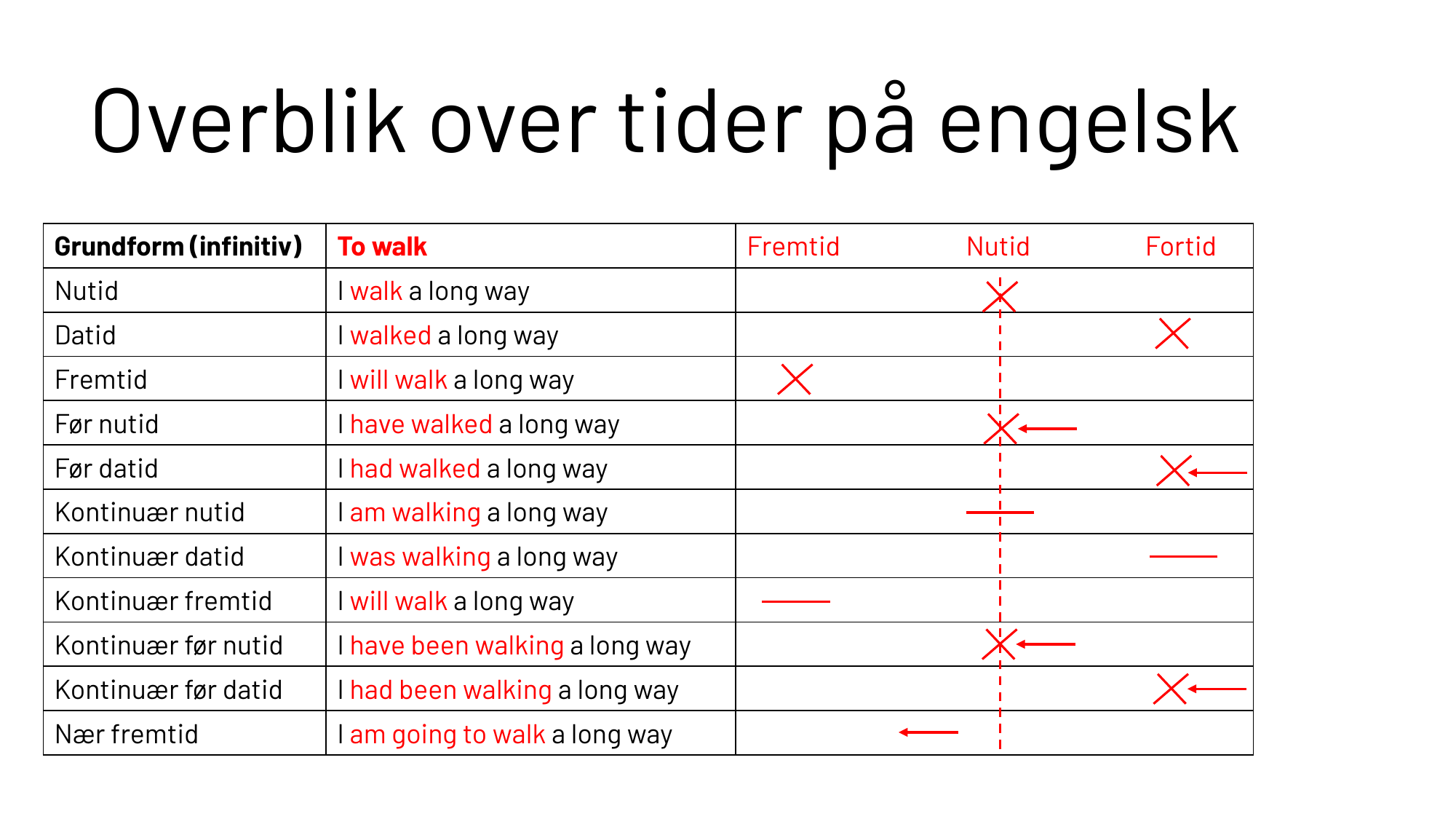

Overblik over tider på engelsk
| Grundform (infinitiv) | To walk | Fremtid Nutid Fortid |
| --- | --- | --- |
| Nutid | I walk a long way |  |
| Datid | I walked a long way |  |
| Fremtid | I will walk a long way |  |
| Før nutid | I have walked a long way |  |
| Før datid | I had walked a long way |  |
| Kontinuær nutid | I am walking a long way |  |
| Kontinuær datid | I was walking a long way |  |
| Kontinuær fremtid | I will walk a long way |  |
| Kontinuær før nutid | I have been walking a long way |  |
| Kontinuær før datid | I had been walking a long way |  |
| Nær fremtid | I am going to walk a long way |  |